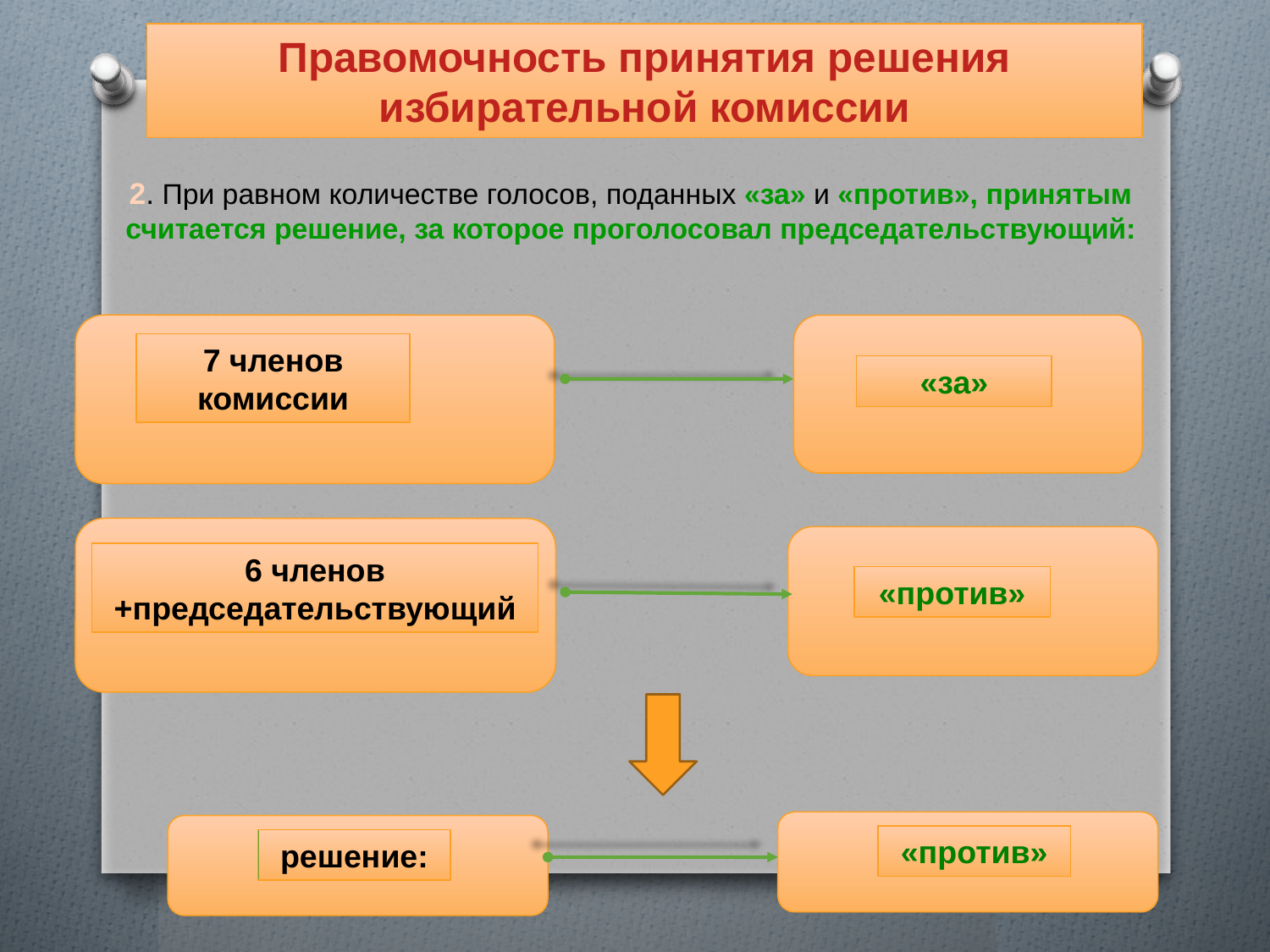

Правомочность принятия решения
избирательной комиссии
2. При равном количестве голосов, поданных «за» и «против», принятым считается решение, за которое проголосовал председательствующий:

7 членов комиссии
«за»

6 членов +председательствующий
«против»

«против»
решение: